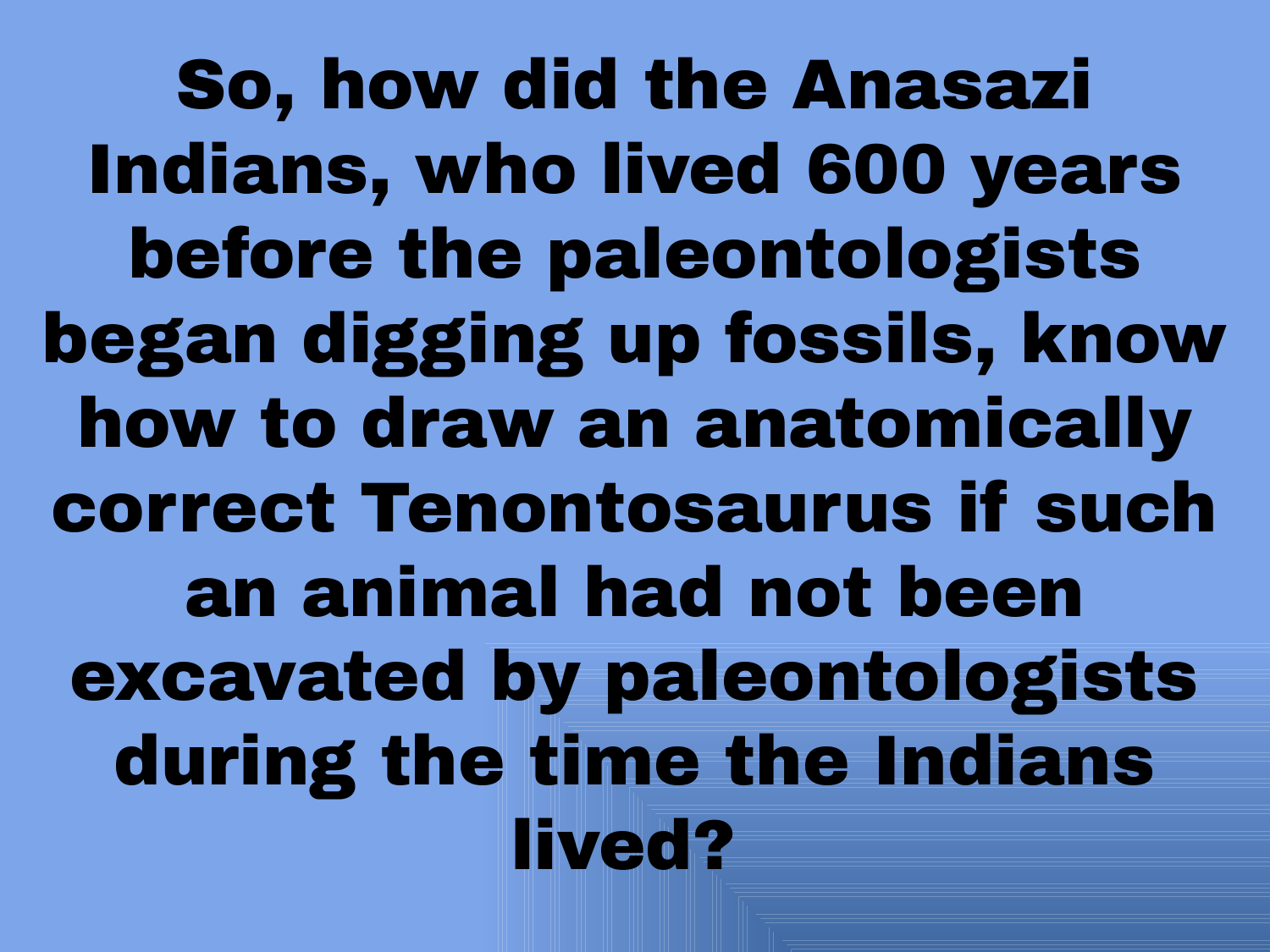

So, how did the Anasazi Indians, who lived 600 years before the paleontologists began digging up fossils, know how to draw an anatomically correct Tenontosaurus if such an animal had not been excavated by paleontologists during the time the Indians lived?